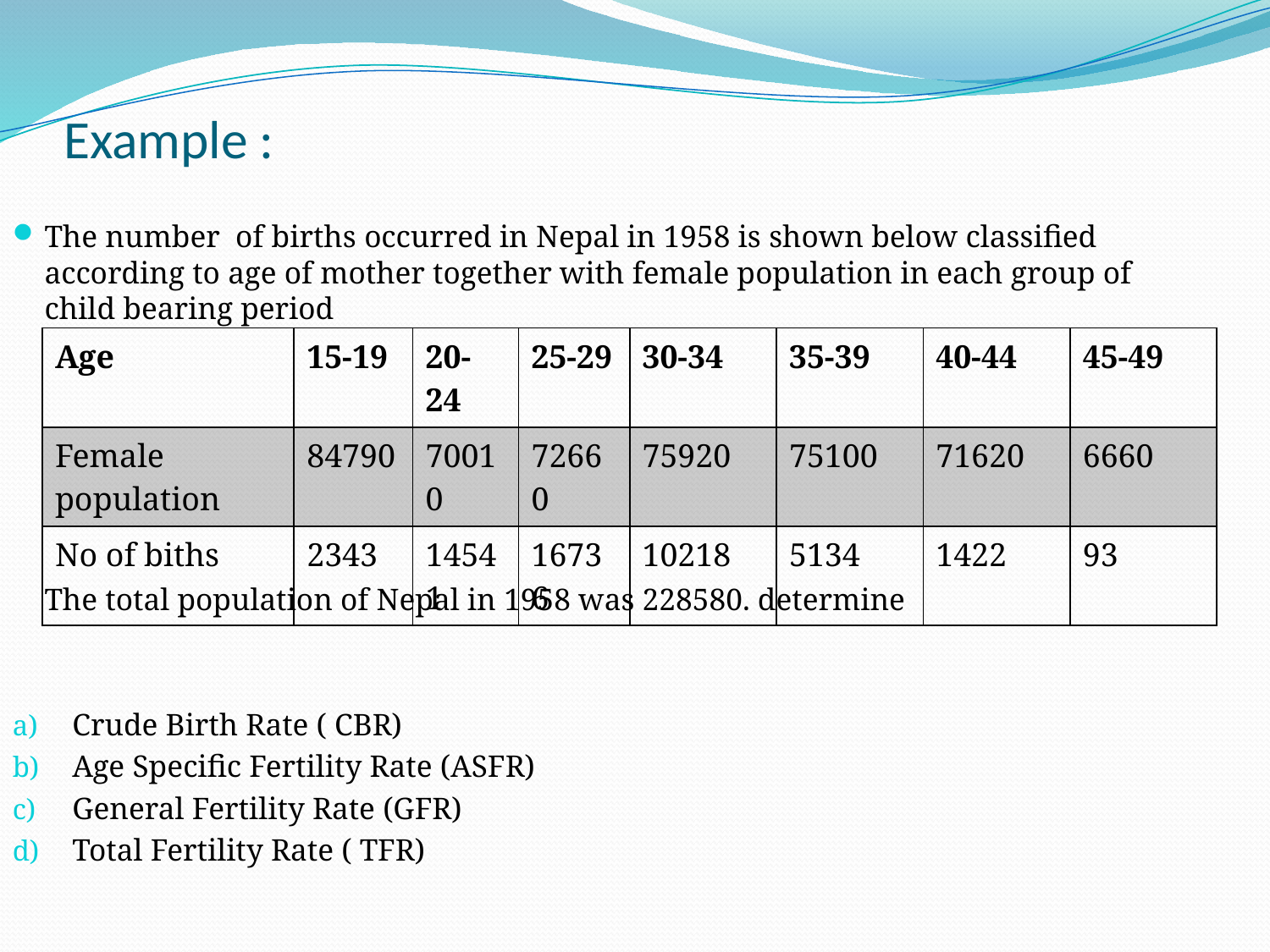

# Example :
The number  of births occurred in Nepal in 1958 is shown below classified according to age of mother together with female population in each group of child bearing period

	The total population of Nepal in 1958 was 228580. determine

Crude Birth Rate ( CBR)
Age Specific Fertility Rate (ASFR)
General Fertility Rate (GFR)
Total Fertility Rate ( TFR)

| Age | 15-19 | 20-24 | 25-29 | 30-34 | 35-39 | 40-44 | 45-49 |
| --- | --- | --- | --- | --- | --- | --- | --- |
| Female population | 84790 | 70010 | 72660 | 75920 | 75100 | 71620 | 6660 |
| No of biths | 2343 | 14541 | 16736 | 10218 | 5134 | 1422 | 93 |